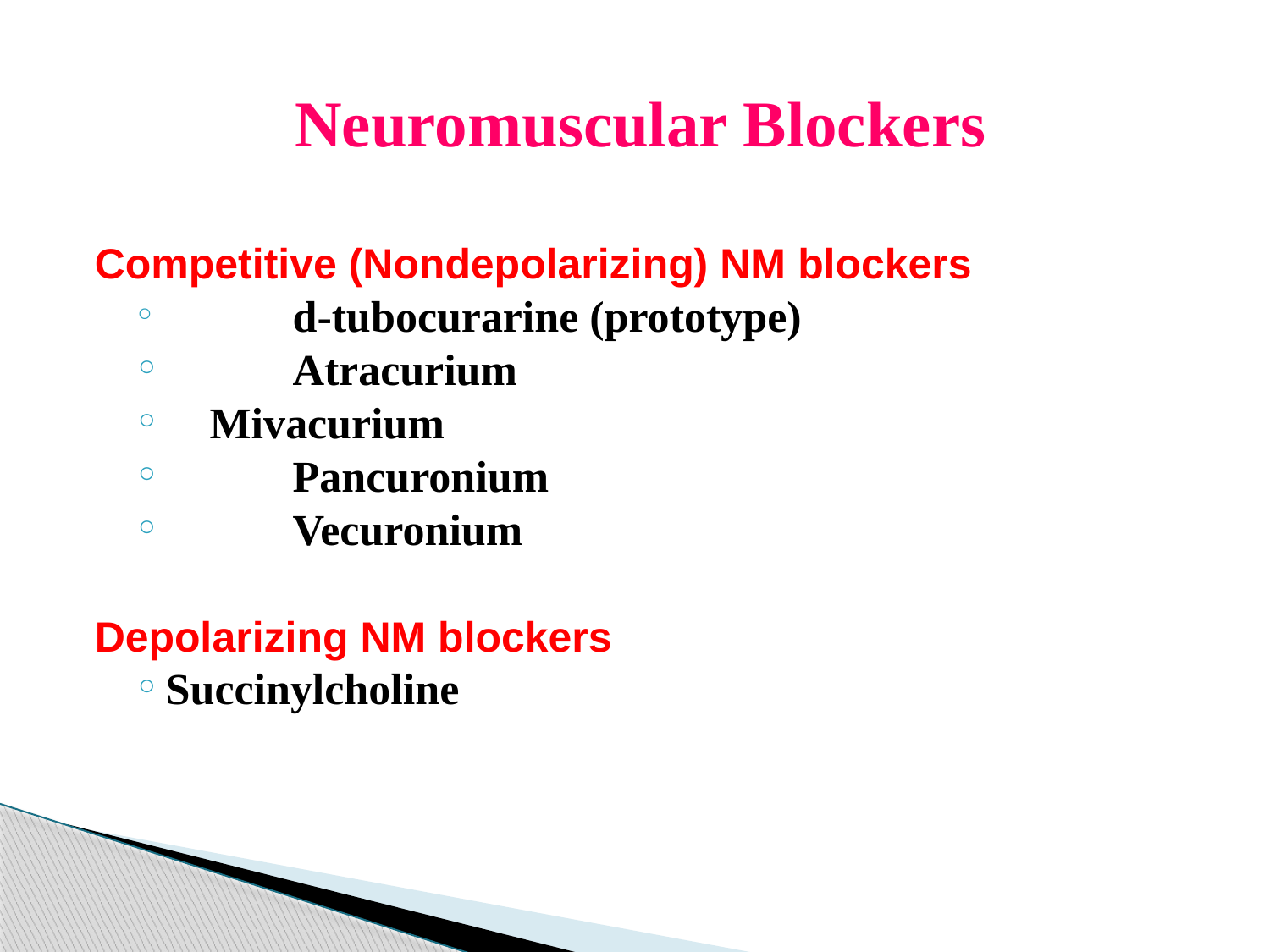

Neuromuscular Blockers
Competitive (Nondepolarizing) NM blockers
	d-tubocurarine (prototype)
 	Atracurium
    Mivacurium
	Pancuronium
	Vecuronium

Depolarizing NM blockers
Succinylcholine